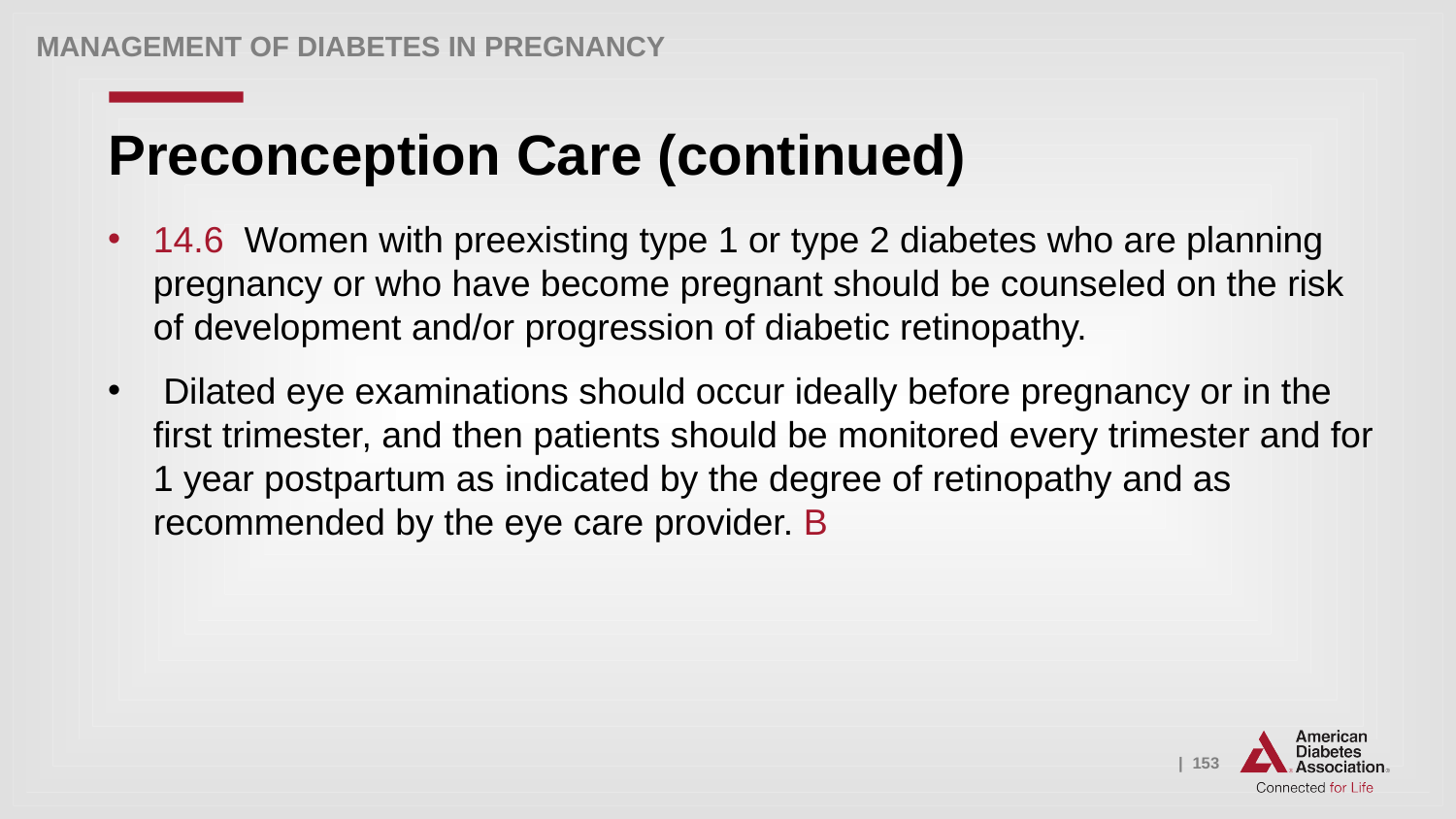

Management of Diabetes in Pregnancy
# Preconception Care (continued)
14.6  Women with preexisting type 1 or type 2 diabetes who are planning pregnancy or who have become pregnant should be counseled on the risk of development and/or progression of diabetic retinopathy.
 Dilated eye examinations should occur ideally before pregnancy or in the first trimester, and then patients should be monitored every trimester and for 1 year postpartum as indicated by the degree of retinopathy and as recommended by the eye care provider. B